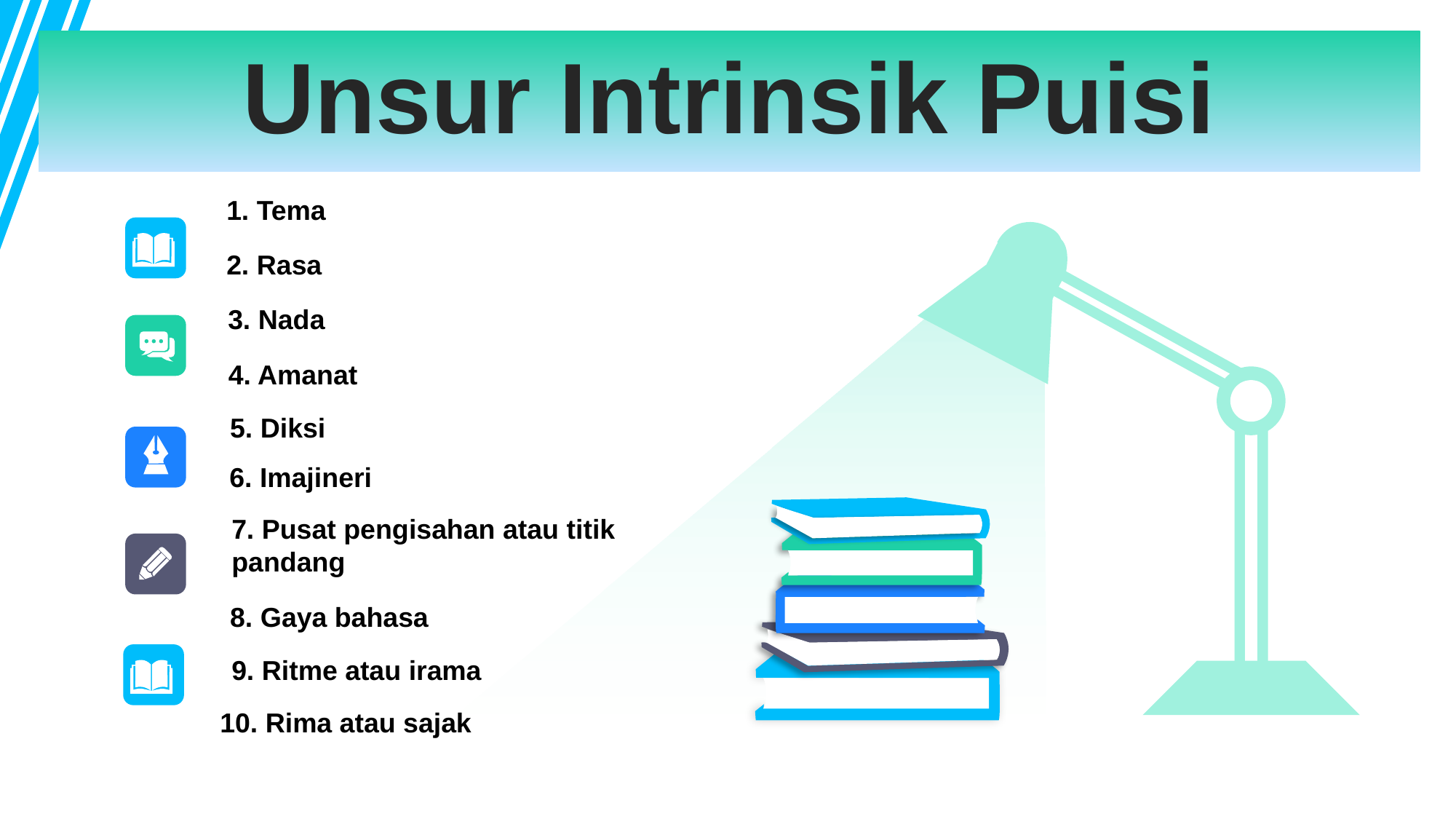

Unsur Intrinsik Puisi
1. Tema

2. Rasa
3. Nada

4. Amanat
5. Diksi

6. Imajineri

7. Pusat pengisahan atau titik pandang

8. Gaya bahasa

9. Ritme atau irama

10. Rima atau sajak